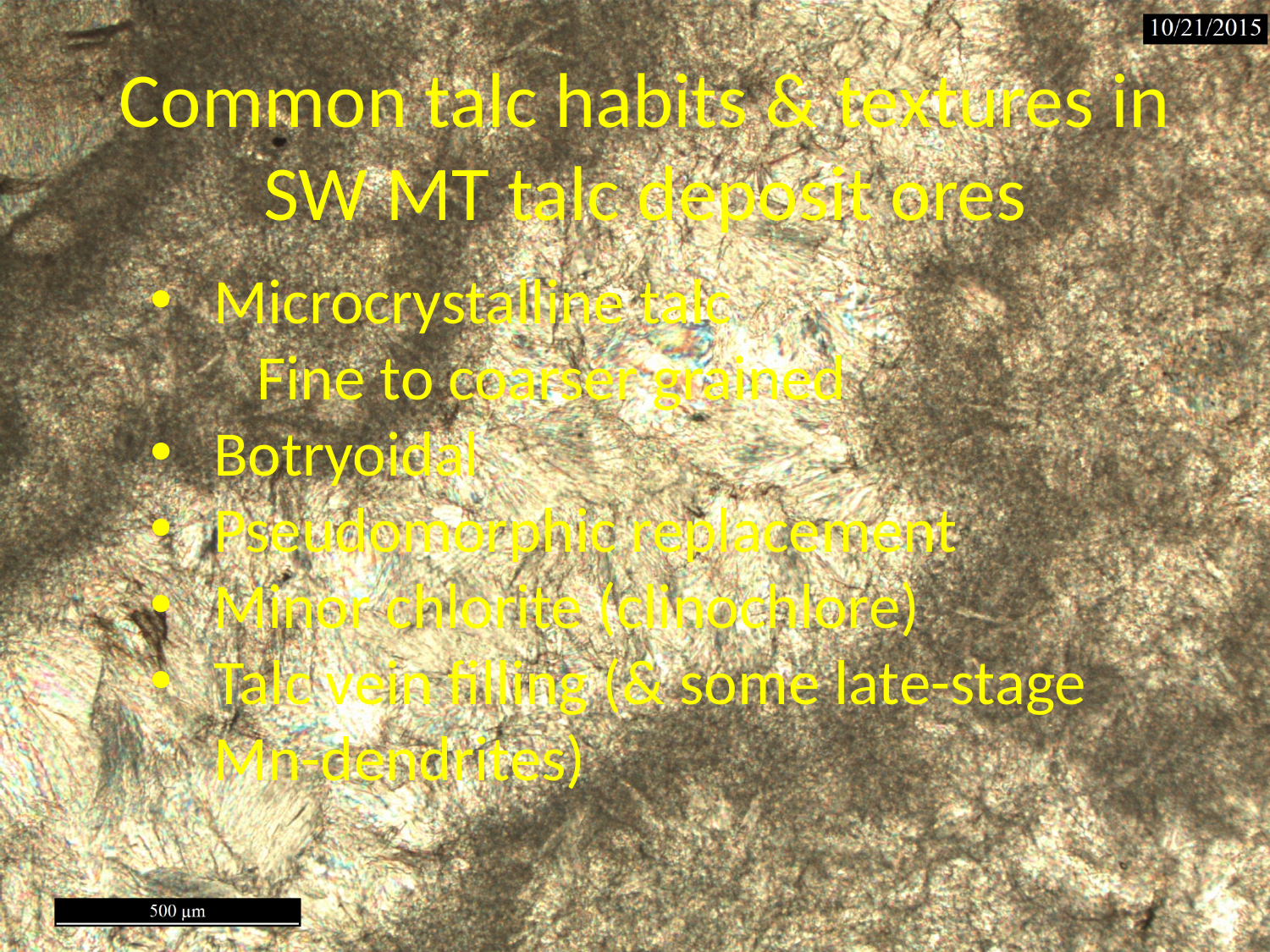

# Common talc habits & textures in SW MT talc deposit ores
Microcrystalline talc
   Fine to coarser grained
Botryoidal
Pseudomorphic replacement
Minor chlorite (clinochlore)
Talc vein filling (& some late-stage Mn-dendrites)